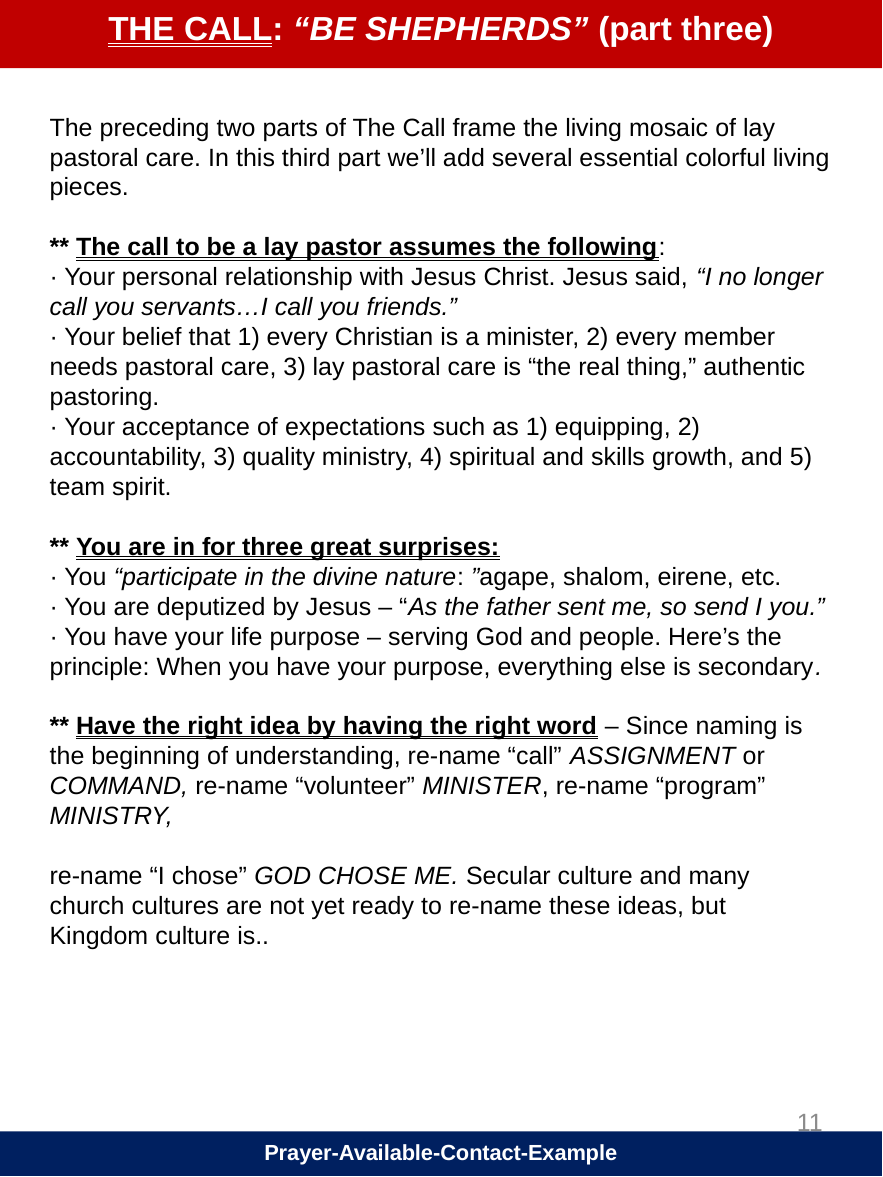

THE CALL: “BE SHEPHERDS” (part three)

The preceding two parts of The Call frame the living mosaic of lay pastoral care. In this third part we’ll add several essential colorful living pieces.

** The call to be a lay pastor assumes the following:
· Your personal relationship with Jesus Christ. Jesus said, “I no longer call you servants…I call you friends.”
· Your belief that 1) every Christian is a minister, 2) every member needs pastoral care, 3) lay pastoral care is “the real thing,” authentic pastoring.
· Your acceptance of expectations such as 1) equipping, 2) accountability, 3) quality ministry, 4) spiritual and skills growth, and 5) team spirit.

** You are in for three great surprises:
· You “participate in the divine nature: ”agape, shalom, eirene, etc.
· You are deputized by Jesus – “As the father sent me, so send I you.”
· You have your life purpose – serving God and people. Here’s the principle: When you have your purpose, everything else is secondary.

** Have the right idea by having the right word – Since naming is the beginning of understanding, re-name “call” ASSIGNMENT or COMMAND, re-name “volunteer” MINISTER, re-name “program” MINISTRY,

re-name “I chose” GOD CHOSE ME. Secular culture and many church cultures are not yet ready to re-name these ideas, but Kingdom culture is..
11
Prayer-Available-Contact-Example